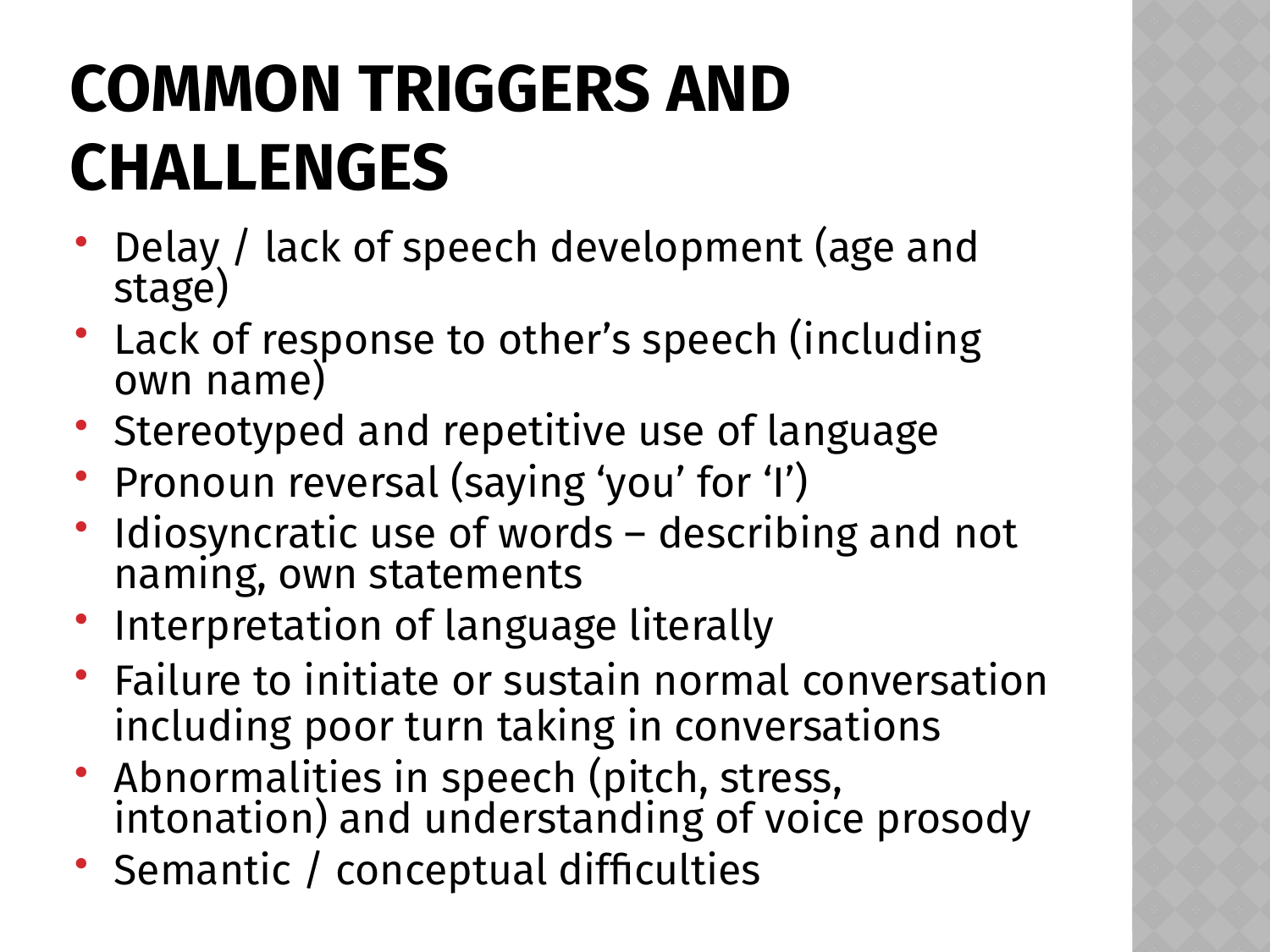

# Common Triggers and Challenges
Delay / lack of speech development (age and stage)
Lack of response to other’s speech (including own name)
Stereotyped and repetitive use of language
Pronoun reversal (saying ‘you’ for ‘I’)
Idiosyncratic use of words – describing and not naming, own statements
Interpretation of language literally
Failure to initiate or sustain normal conversation including poor turn taking in conversations
Abnormalities in speech (pitch, stress, intonation) and understanding of voice prosody
Semantic / conceptual difficulties